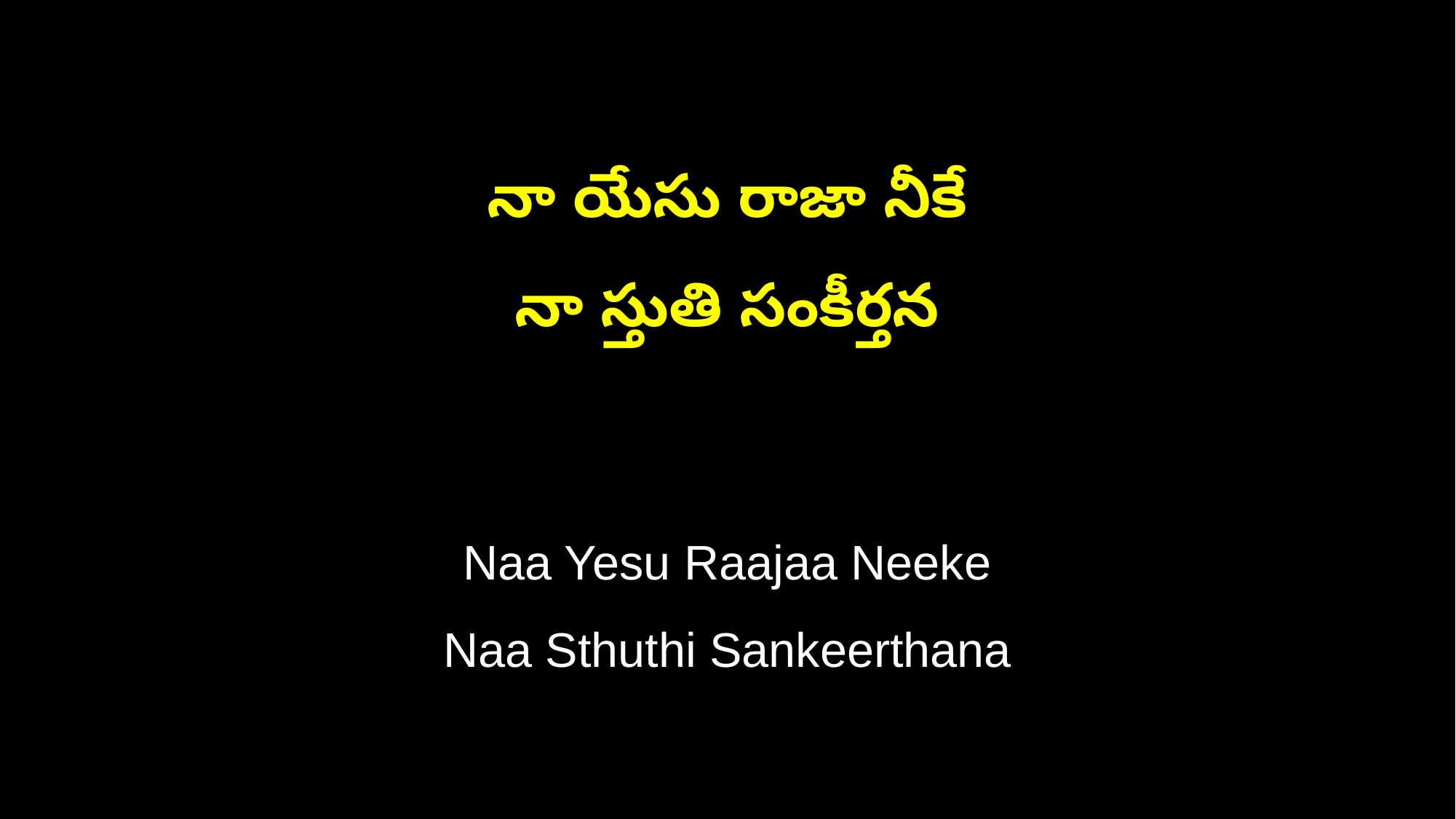

నా యేసు రాజా నీకే
నా స్తుతి సంకీర్తన
Naa Yesu Raajaa Neeke
Naa Sthuthi Sankeerthana